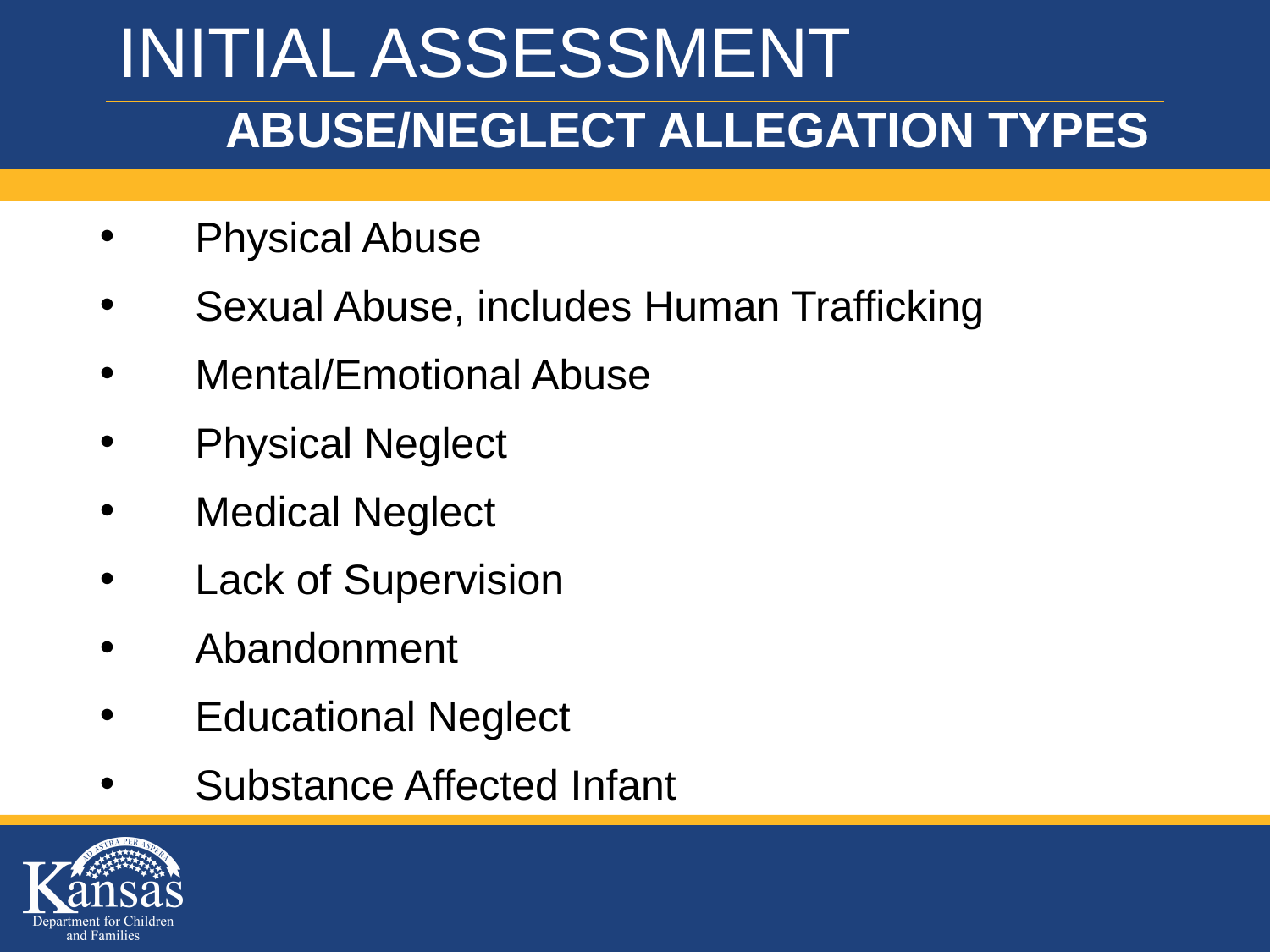

# INITIAL ASSESSMENT
ABUSE/NEGLECT ALLEGATION TYPES
Physical Abuse
Sexual Abuse, includes Human Trafficking
Mental/Emotional Abuse
Physical Neglect
Medical Neglect
Lack of Supervision
Abandonment
Educational Neglect
Substance Affected Infant